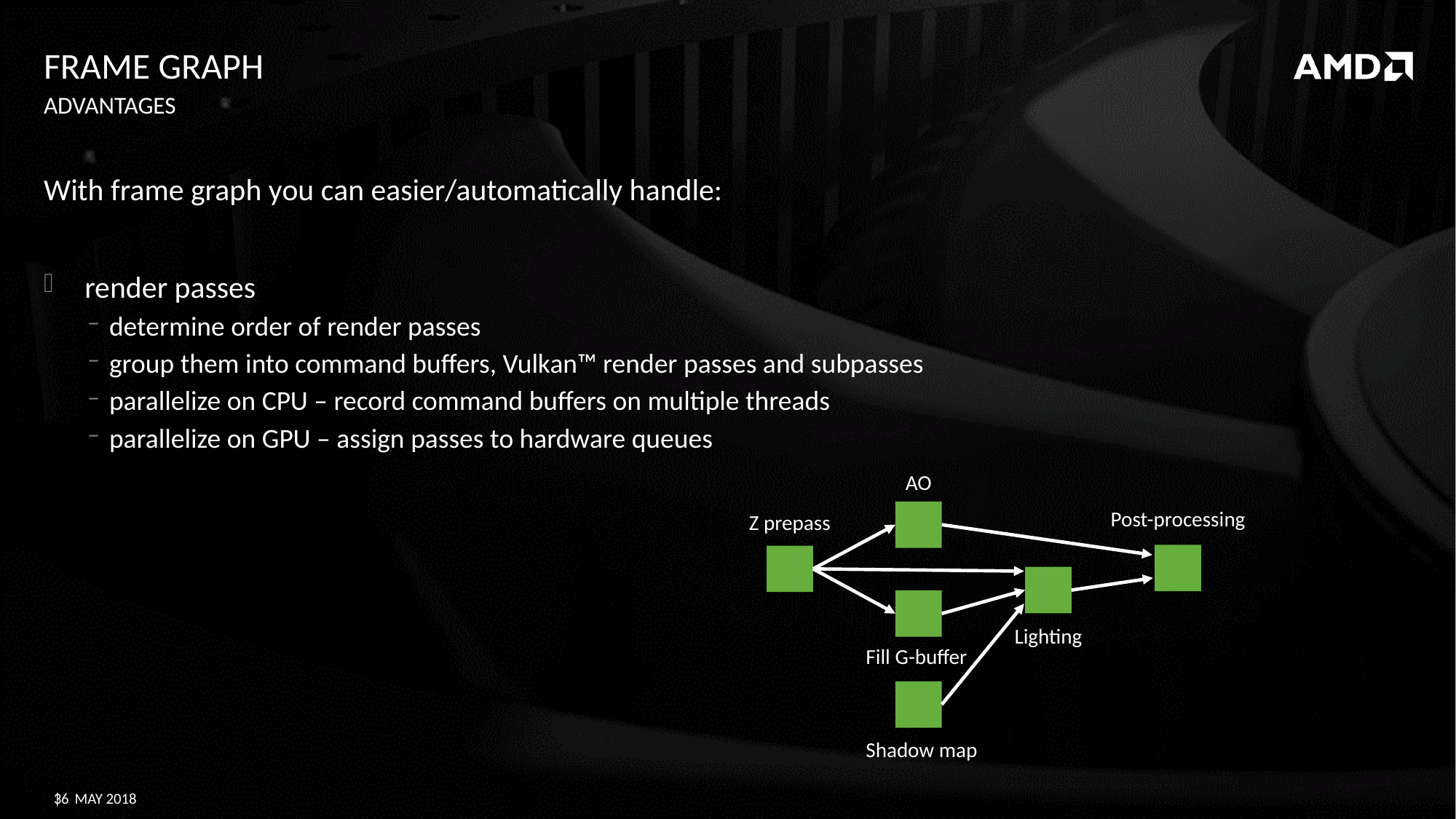

# Frame graph
Advantages
With frame graph you can easier/automatically handle:

render passes
determine order of render passes
group them into command buffers, Vulkan™ render passes and subpasses
parallelize on CPU – record command buffers on multiple threads
parallelize on GPU – assign passes to hardware queues
AO
Post-processing

Z prepass

Lighting
Fill G-buffer

Shadow map